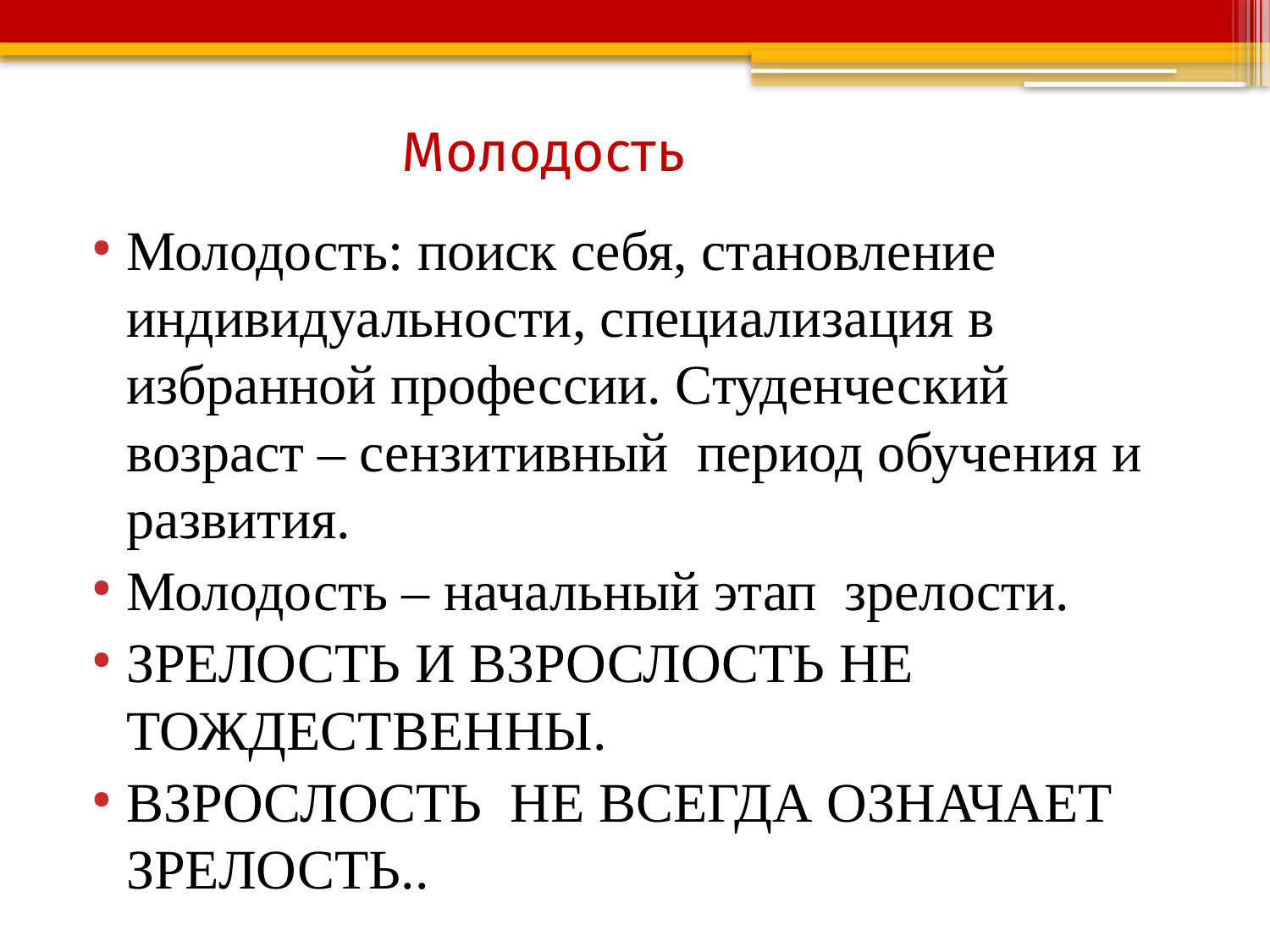

# Молодость
Молодость: поиск себя, становление индивидуальности, специализация в избранной профессии. Студенческий возраст – сензитивный  период обучения и развития.
Молодость – начальный этап  зрелости.
ЗРЕЛОСТЬ И ВЗРОСЛОСТЬ НЕ ТОЖДЕСТВЕННЫ.
ВЗРОСЛОСТЬ  НЕ ВСЕГДА ОЗНАЧАЕТ ЗРЕЛОСТЬ..